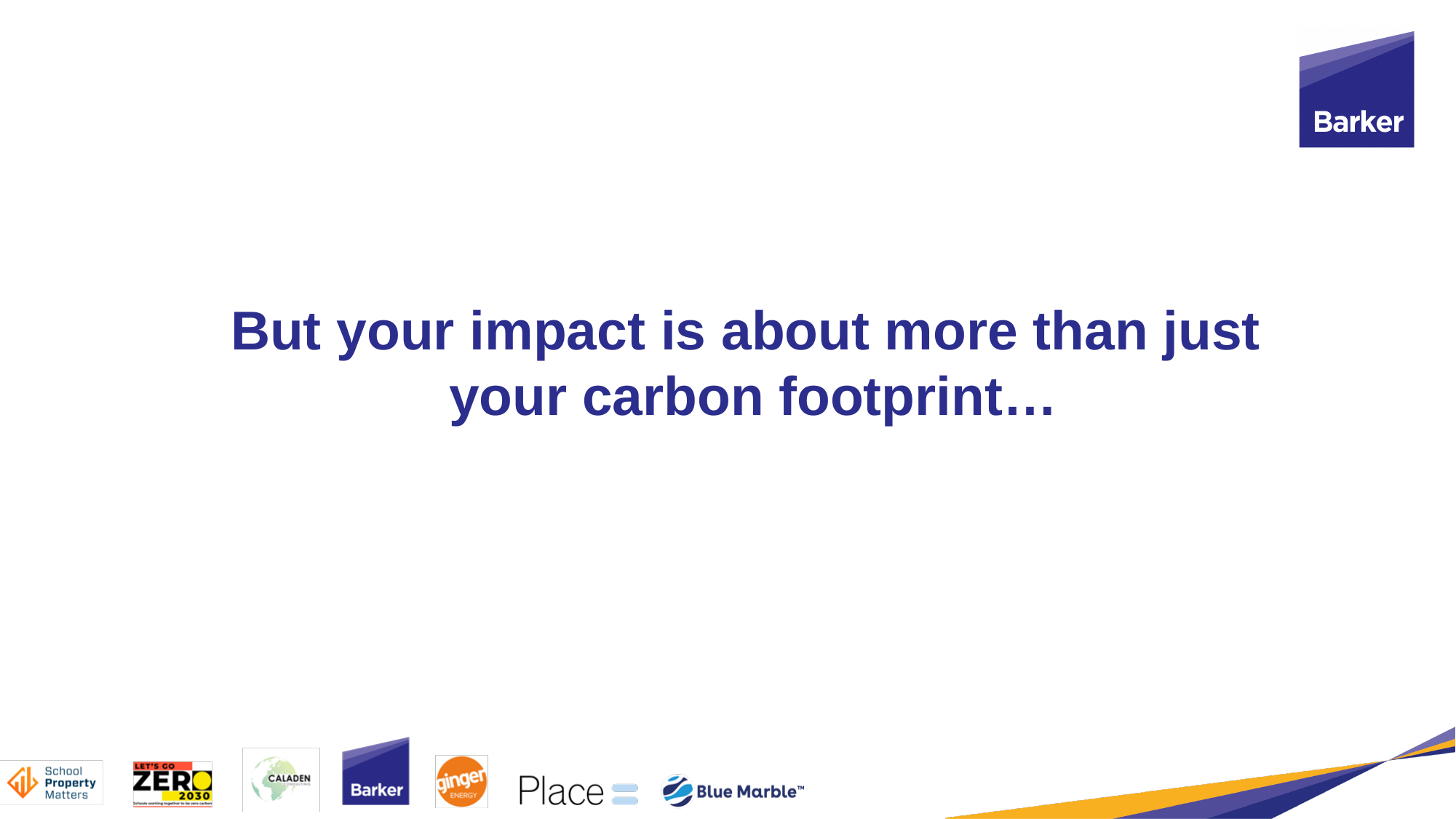

But your impact is about more than just
your carbon footprint…